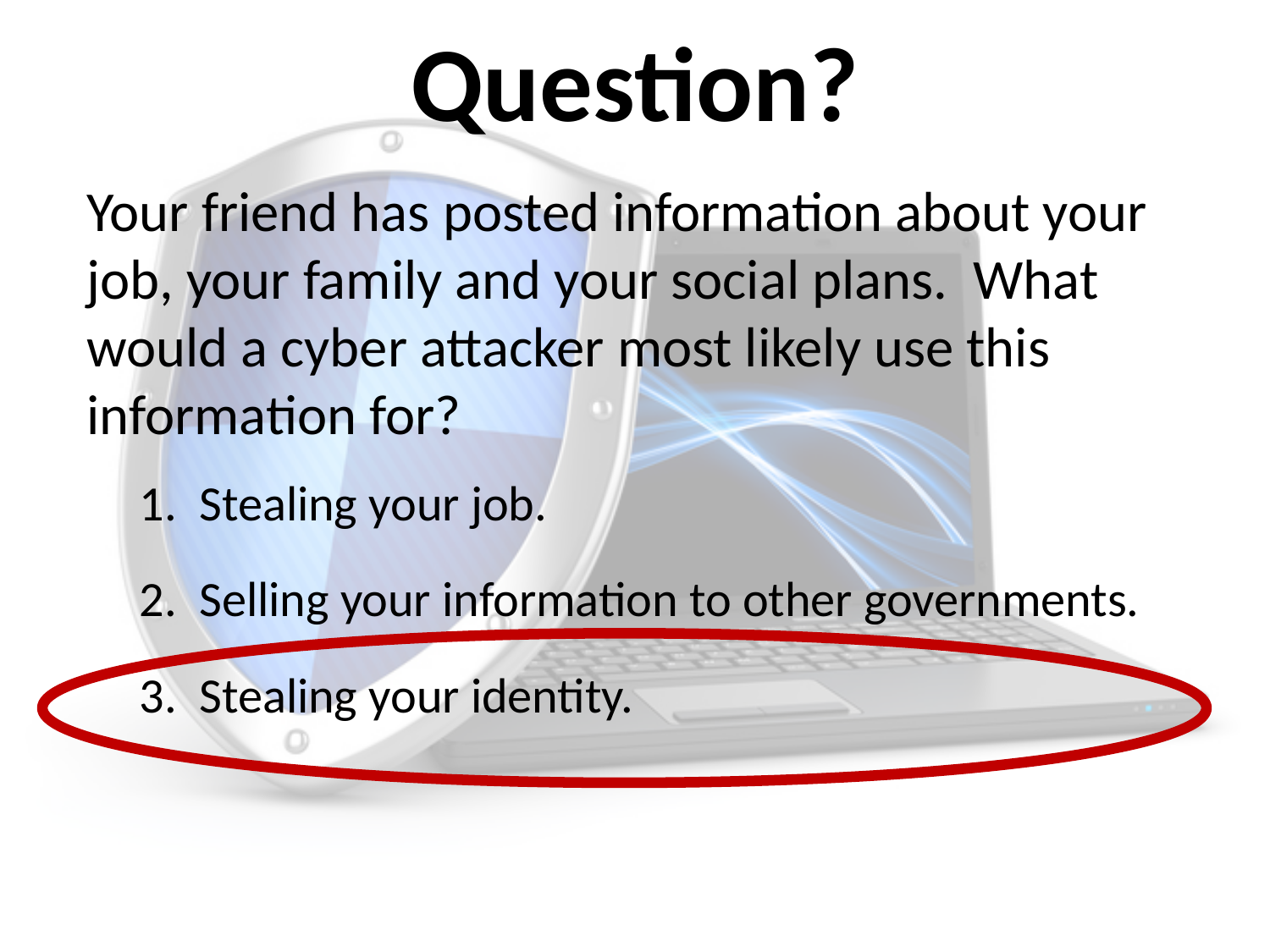

# Question?
Your friend has posted information about your job, your family and your social plans.  What would a cyber attacker most likely use this information for?
1.  Stealing your job.
2.  Selling your information to other governments.

3.  Stealing your identity.